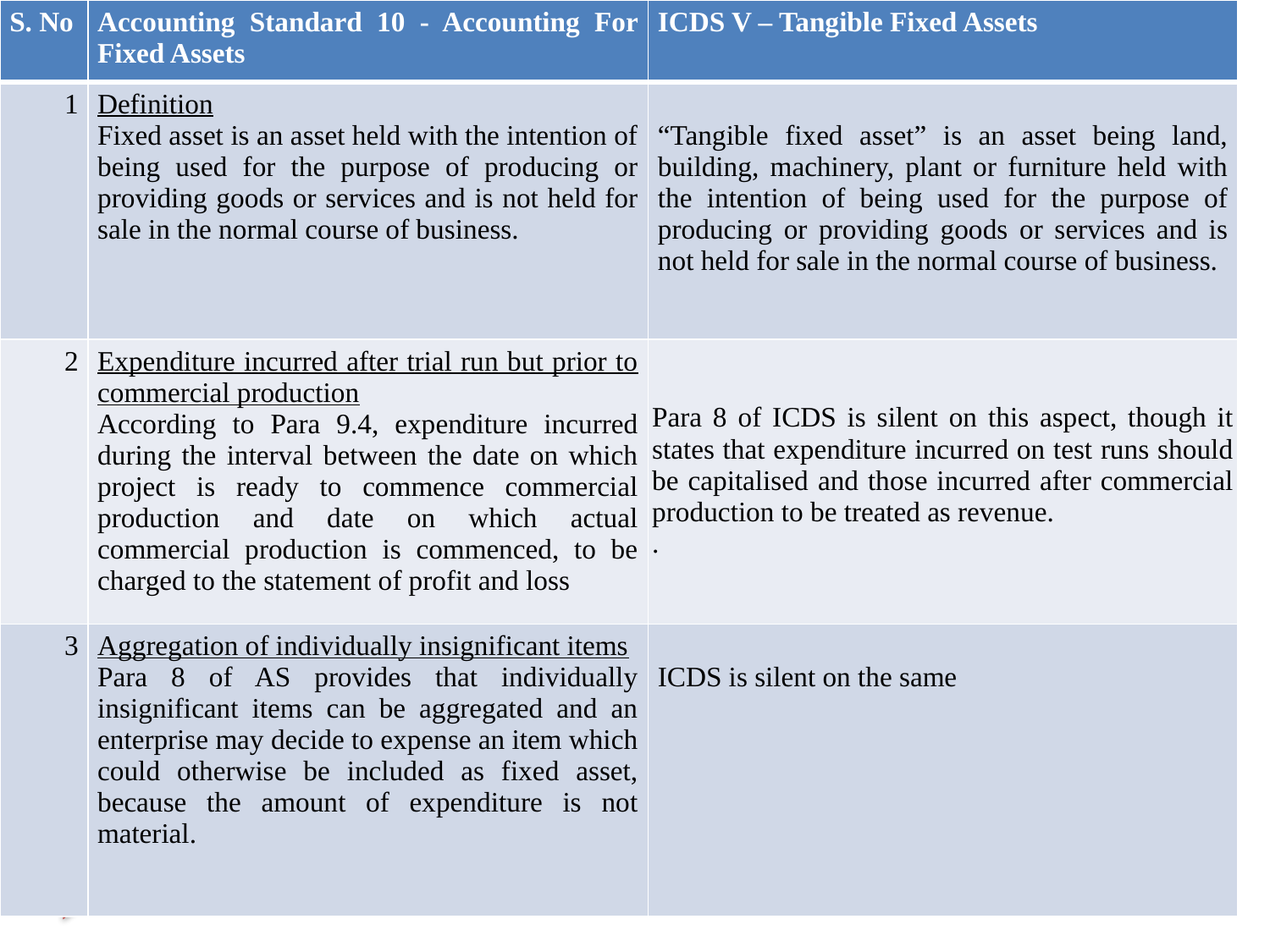

| S. No | Accounting Standard 10 - Accounting For Fixed Assets | ICDS V – Tangible Fixed Assets |
| --- | --- | --- |
| 1 | Definition Fixed asset is an asset held with the intention of being used for the purpose of producing or providing goods or services and is not held for sale in the normal course of business. | “Tangible fixed asset” is an asset being land, building, machinery, plant or furniture held with the intention of being used for the purpose of producing or providing goods or services and is not held for sale in the normal course of business. |
| 2 | Expenditure incurred after trial run but prior to commercial production According to Para 9.4, expenditure incurred during the interval between the date on which project is ready to commence commercial production and date on which actual commercial production is commenced, to be charged to the statement of profit and loss | Para 8 of ICDS is silent on this aspect, though it states that expenditure incurred on test runs should be capitalised and those incurred after commercial production to be treated as revenue. . |
| 3 | Aggregation of individually insignificant items Para 8 of AS provides that individually insignificant items can be aggregated and an enterprise may decide to expense an item which could otherwise be included as fixed asset, because the amount of expenditure is not material. | ICDS is silent on the same |